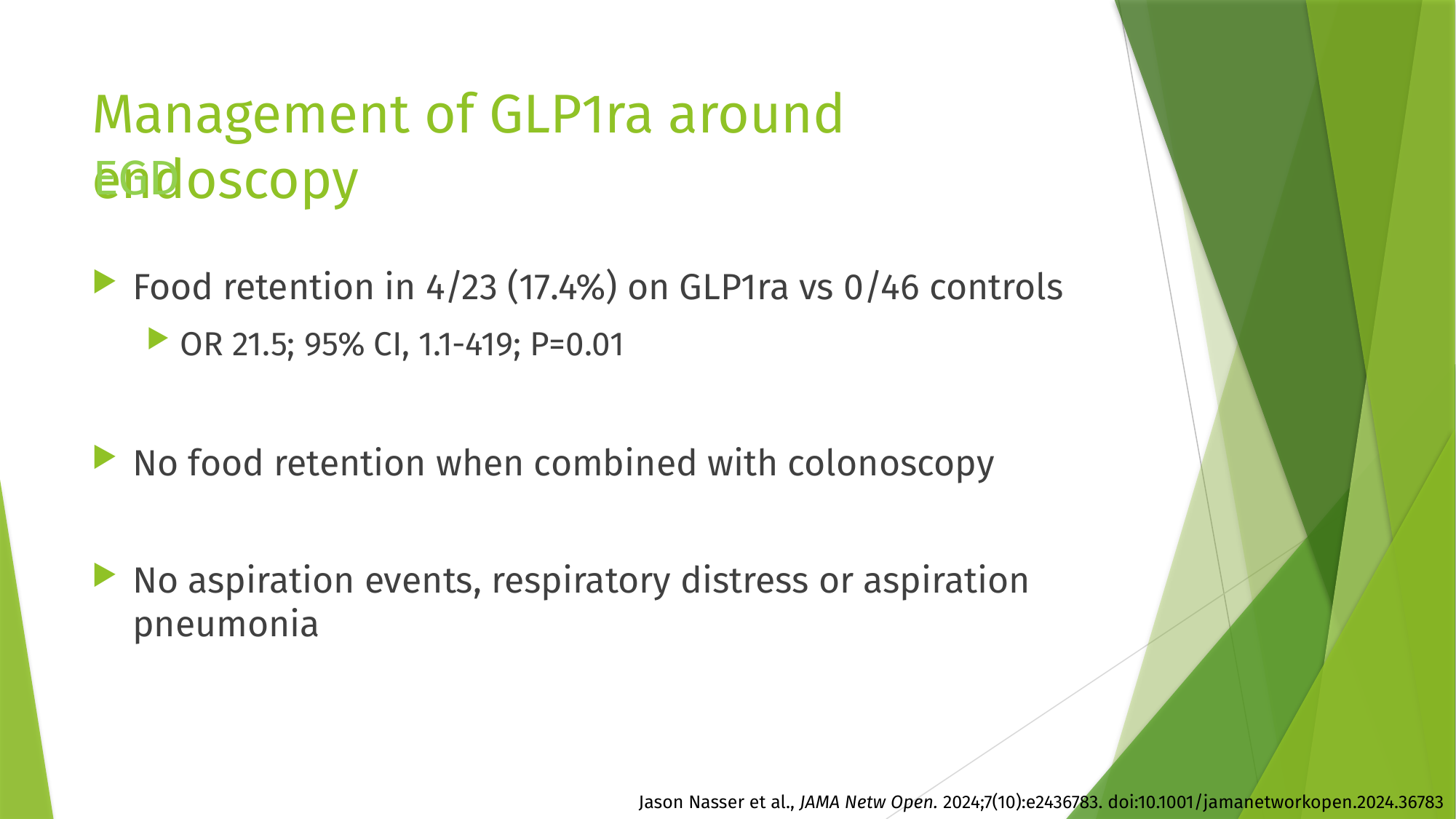

# Management of GLP1ra around endoscopy
EGD
Food retention in 4/23 (17.4%) on GLP1ra vs 0/46 controls
OR 21.5; 95% CI, 1.1-419; P=0.01

No food retention when combined with colonoscopy

No aspiration events, respiratory distress or aspiration pneumonia
Jason Nasser et al., JAMA Netw Open. 2024;7(10):e2436783. doi:10.1001/jamanetworkopen.2024.36783